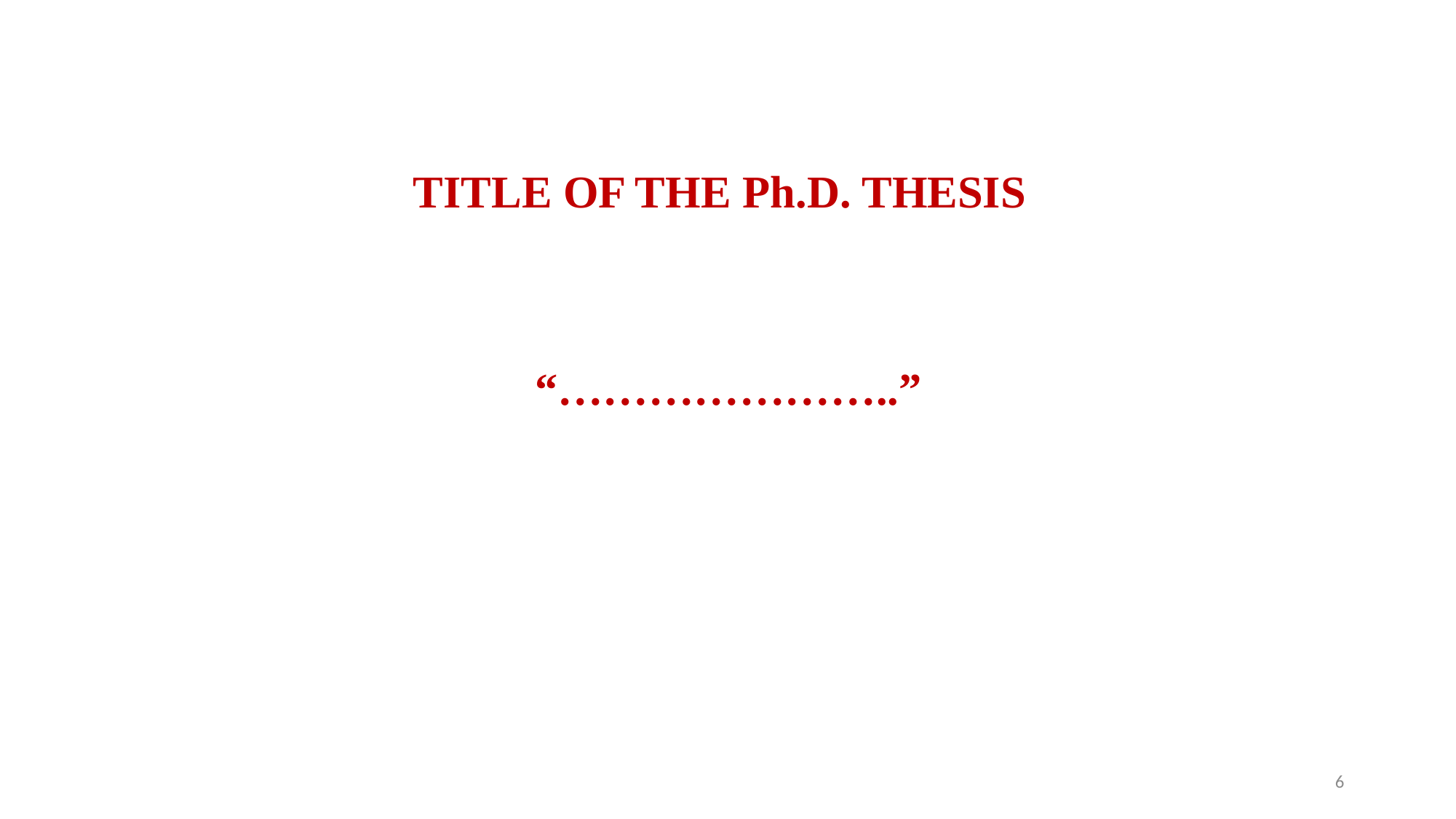

TITLE OF THE Ph.D. THESIS
“…………………..”
6